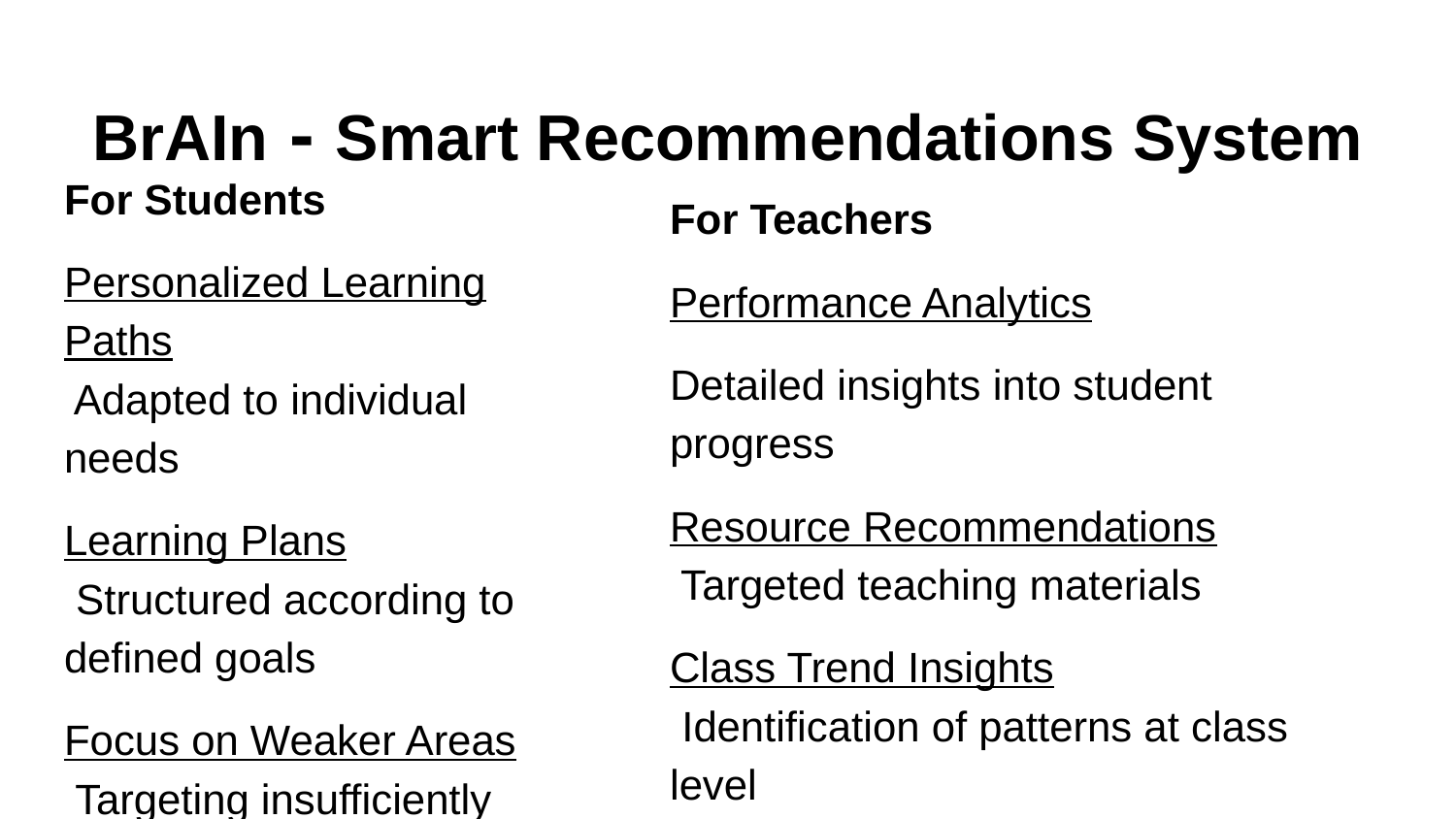

# BrAIn - Smart Recommendations System

For Students
Personalized Learning Paths
 Adapted to individual needs
Learning Plans
 Structured according to defined goals
Focus on Weaker Areas
 Targeting insufficiently mastered content

For Teachers
Performance Analytics
Detailed insights into student progress
Resource Recommendations
 Targeted teaching materials
Class Trend Insights
 Identification of patterns at class level